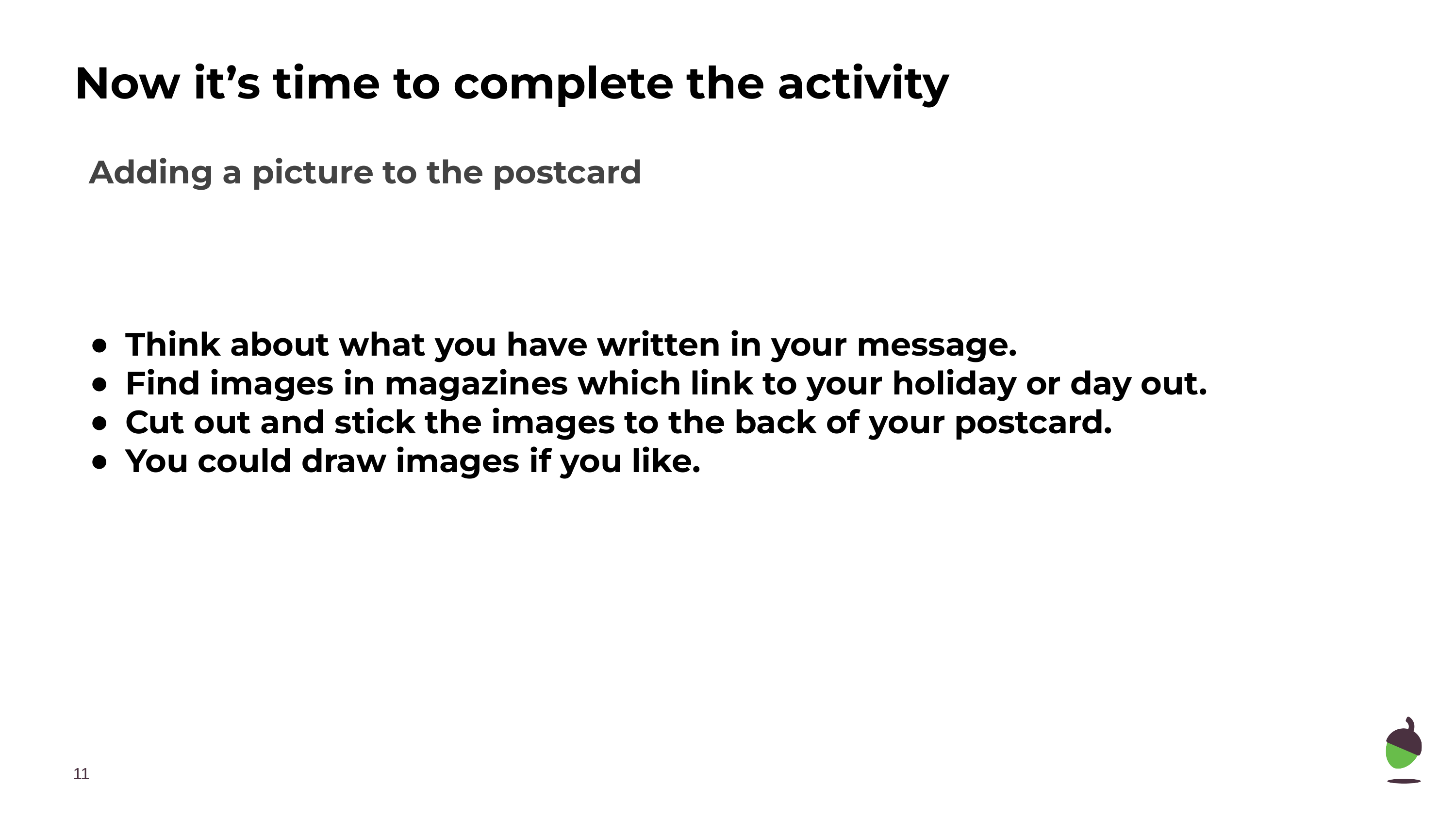

Now it’s time to complete the activity
Adding a picture to the postcard
Think about what you have written in your message.
Find images in magazines which link to your holiday or day out.
Cut out and stick the images to the back of your postcard.
You could draw images if you like.

11